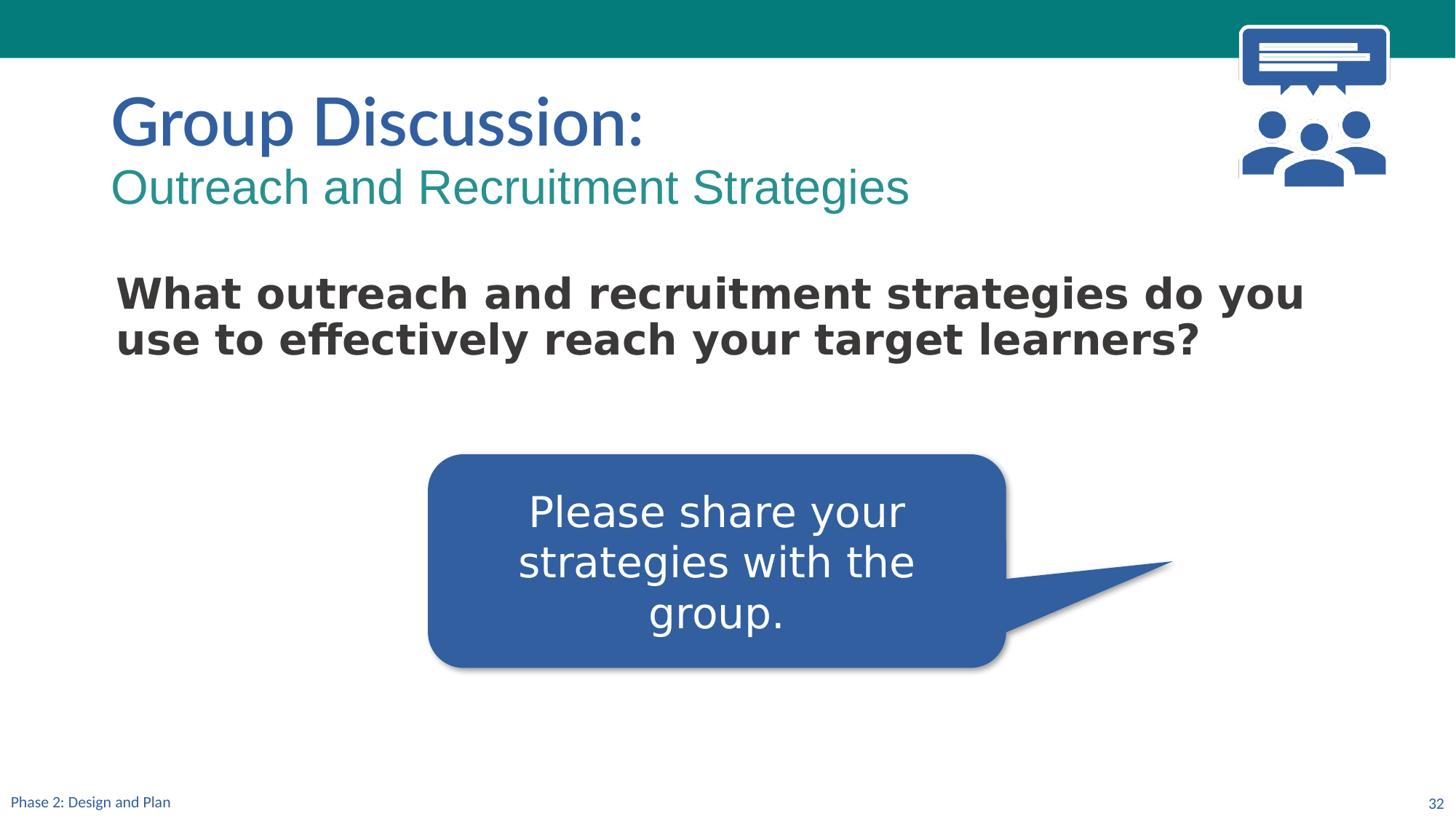

Group Discussion:
Outreach and Recruitment Strategies
What outreach and recruitment strategies do you use to effectively reach your target learners?
Please share your strategies with the group.
Phase 2: Design and Plan
32